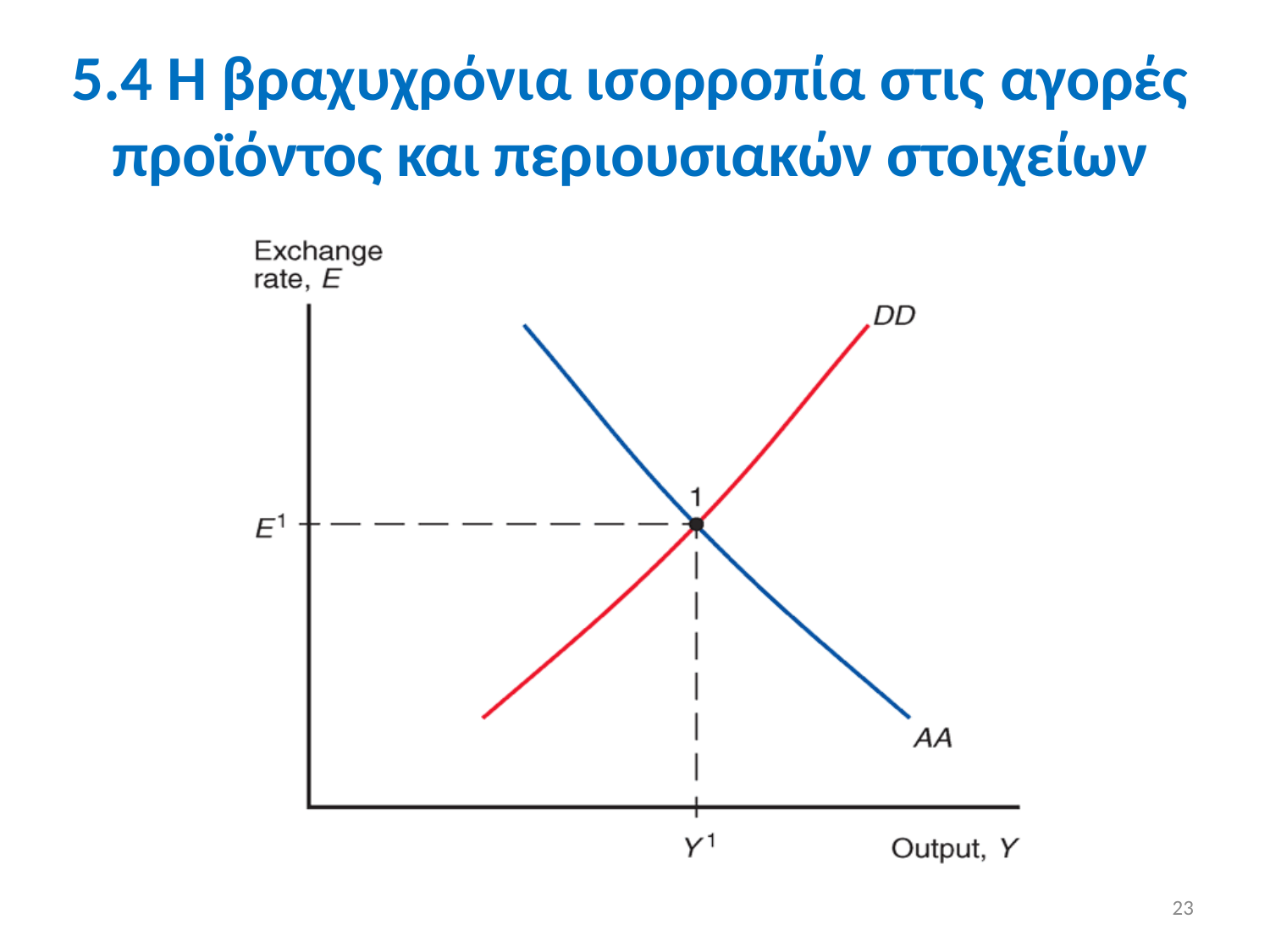

5.4 Η βραχυχρόνια ισορροπία στις αγορές
προϊόντος και περιουσιακών στοιχείων

23